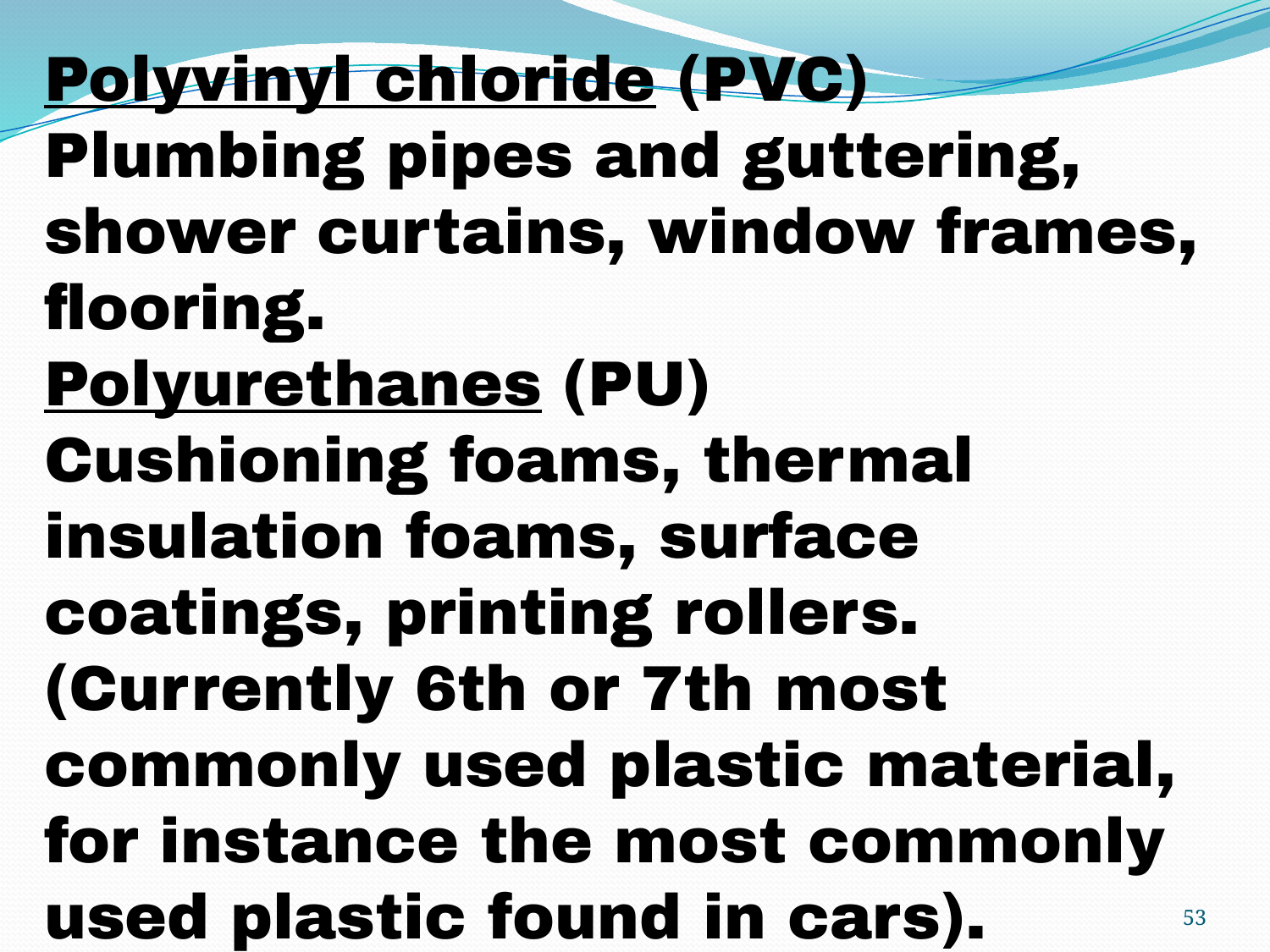

Polyvinyl chloride (PVC)
Plumbing pipes and guttering, shower curtains, window frames, flooring.
Polyurethanes (PU)
Cushioning foams, thermal insulation foams, surface coatings, printing rollers. (Currently 6th or 7th most commonly used plastic material, for instance the most commonly used plastic found in cars).

53